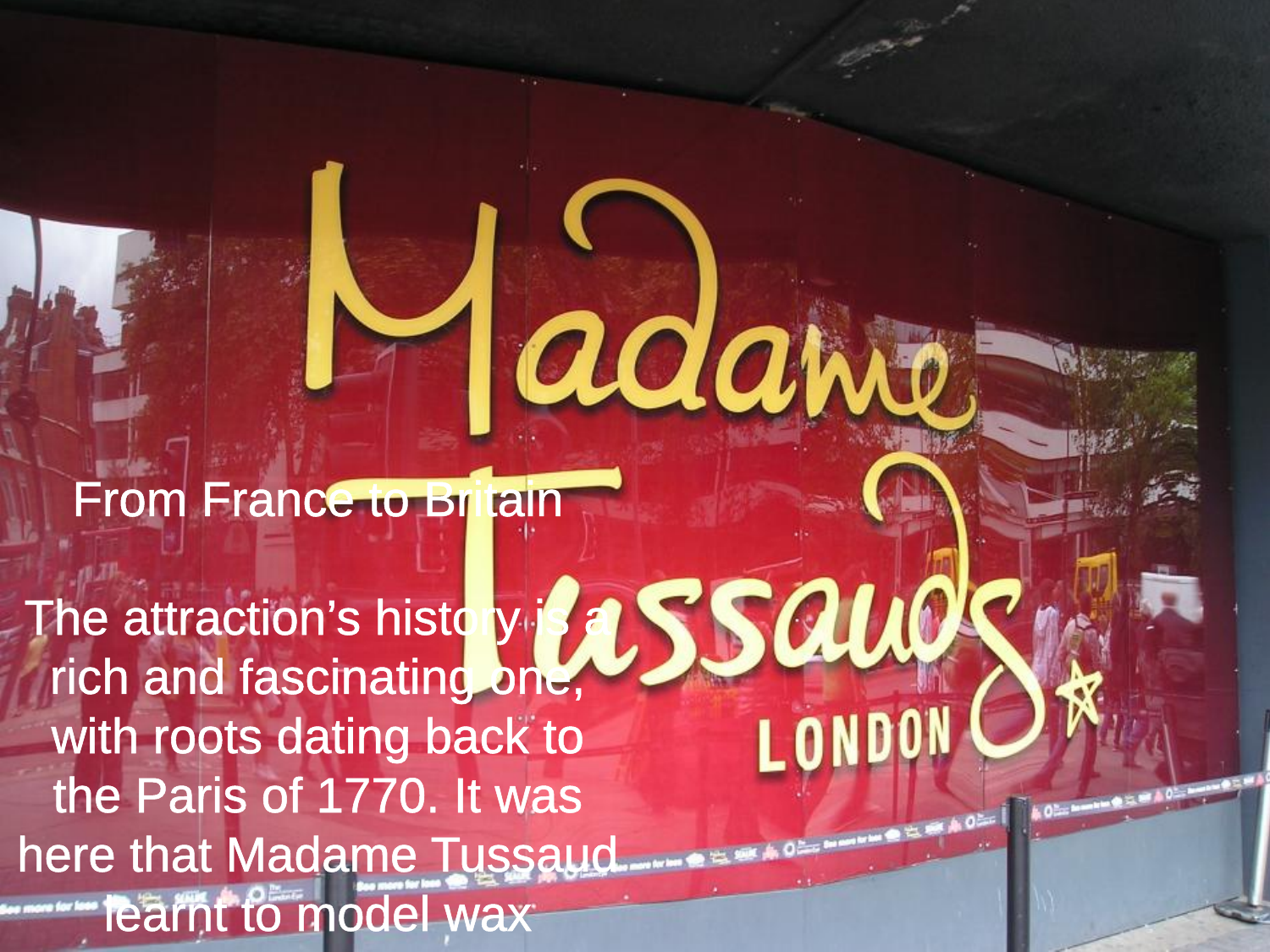

From France to Britain

The attraction’s history is a rich and fascinating one, with roots dating back to the Paris of 1770. It was here that Madame Tussaud learnt to model wax likenesses under the tutelage of her mentor, Dr Philippe Curtius.